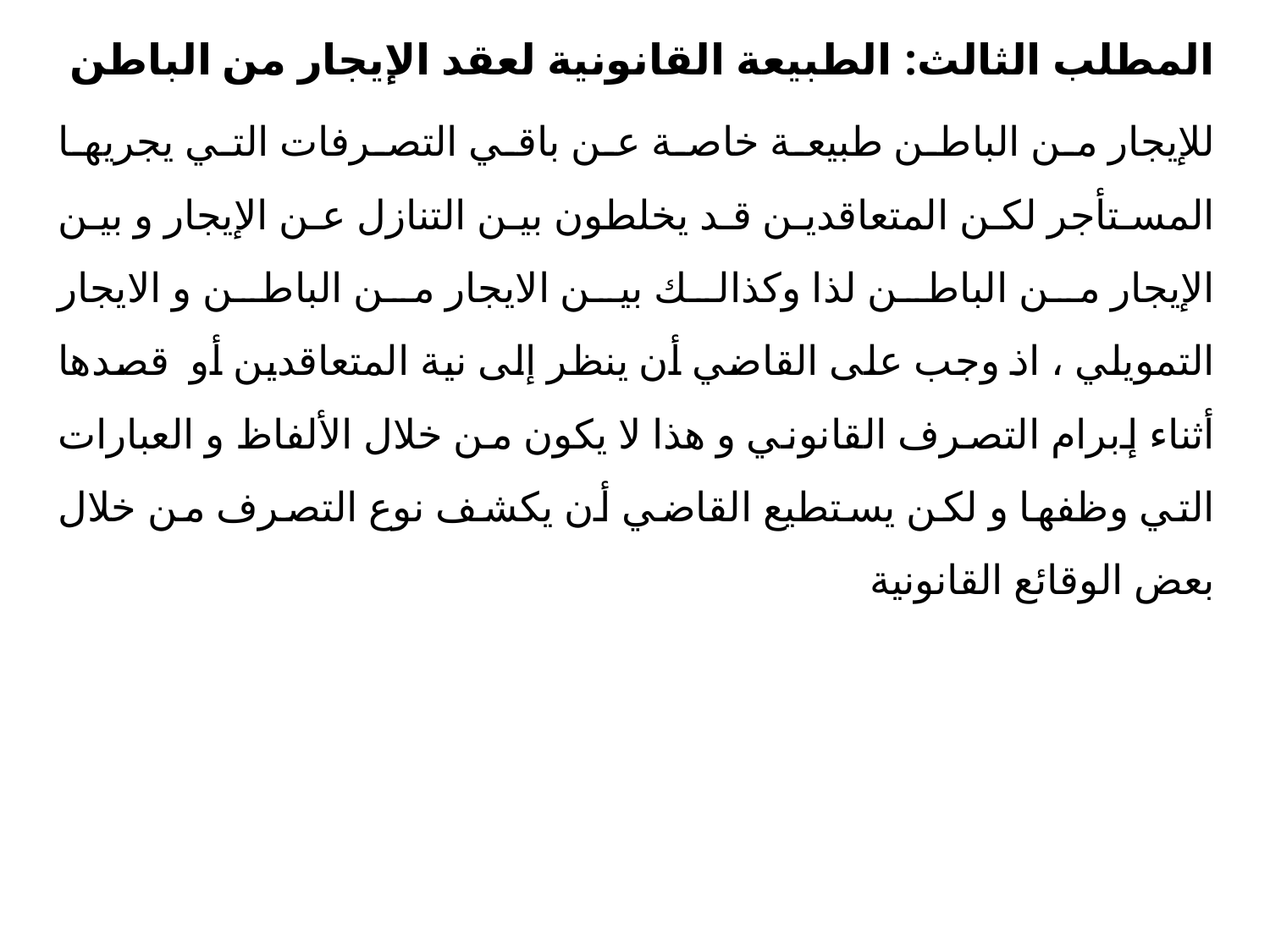

المطلب الثالث: الطبيعة القانونية لعقد الإيجار من الباطن
للإيجار من الباطن طبيعة خاصة عن باقي التصرفات التي يجريها المستأجر لكن المتعاقدين قد يخلطون بين التنازل عن الإيجار و بين الإيجار من الباطن لذا وكذالك بين الايجار من الباطن و الايجار التمويلي ، اذ وجب على القاضي أن ينظر إلى نية المتعاقدين أو  قصدها أثناء إبرام التصرف القانوني و هذا لا يكون من خلال الألفاظ و العبارات التي وظفها و لكن يستطيع القاضي أن يكشف نوع التصرف من خلال بعض الوقائع القانونية